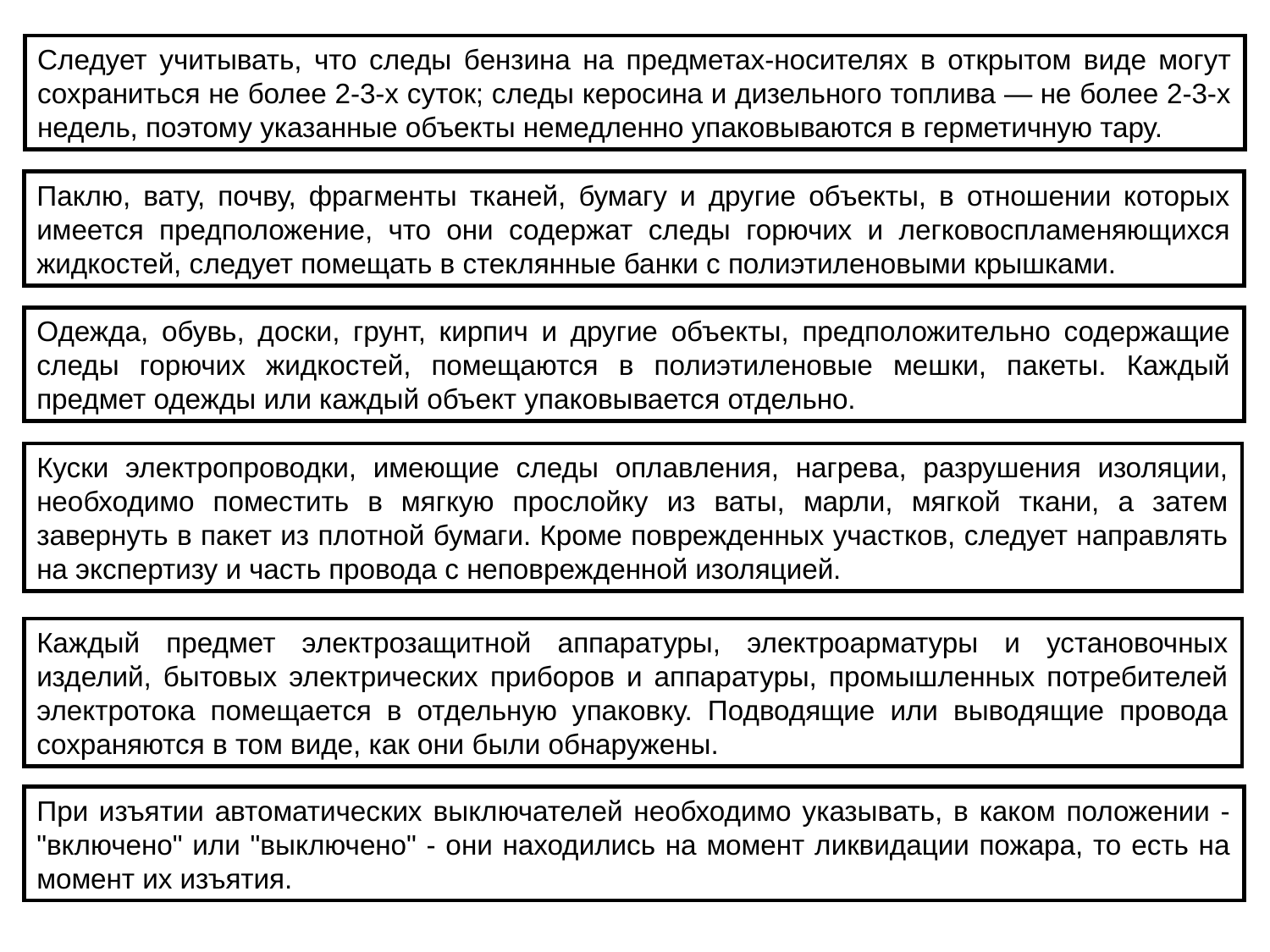

Следует учитывать, что следы бензина на предметах-носителях в открытом виде могут сохраниться не более 2-3-х суток; следы керосина и дизельного топлива — не более 2-3-х недель, поэтому указанные объекты немедленно упаковываются в герметичную тару.
Паклю, вату, почву, фрагменты тканей, бумагу и другие объекты, в отношении которых имеется предположение, что они содержат следы горючих и легковоспламеняющихся жидкостей, следует помещать в стеклянные банки с полиэтиленовыми крышками.
Одежда, обувь, доски, грунт, кирпич и другие объекты, предположительно содержащие следы горючих жидкостей, помещаются в полиэтиленовые мешки, пакеты. Каждый предмет одежды или каждый объект упаковывается отдельно.
Куски электропроводки, имеющие следы оплавления, нагрева, разрушения изоляции, необходимо поместить в мягкую прослойку из ваты, марли, мягкой ткани, а затем завернуть в пакет из плотной бумаги. Кроме поврежденных участков, следует направлять на экспертизу и часть провода с неповрежденной изоляцией.
Каждый предмет электрозащитной аппаратуры, электроарматуры и установочных изделий, бытовых электрических приборов и аппаратуры, промышленных потребителей электротока помещается в отдельную упаковку. Подводящие или выводящие провода сохраняются в том виде, как они были обнаружены.
При изъятии автоматических выключателей необходимо указывать, в каком положении - "включено" или "выключено" - они находились на момент ликвидации пожара, то есть на момент их изъятия.